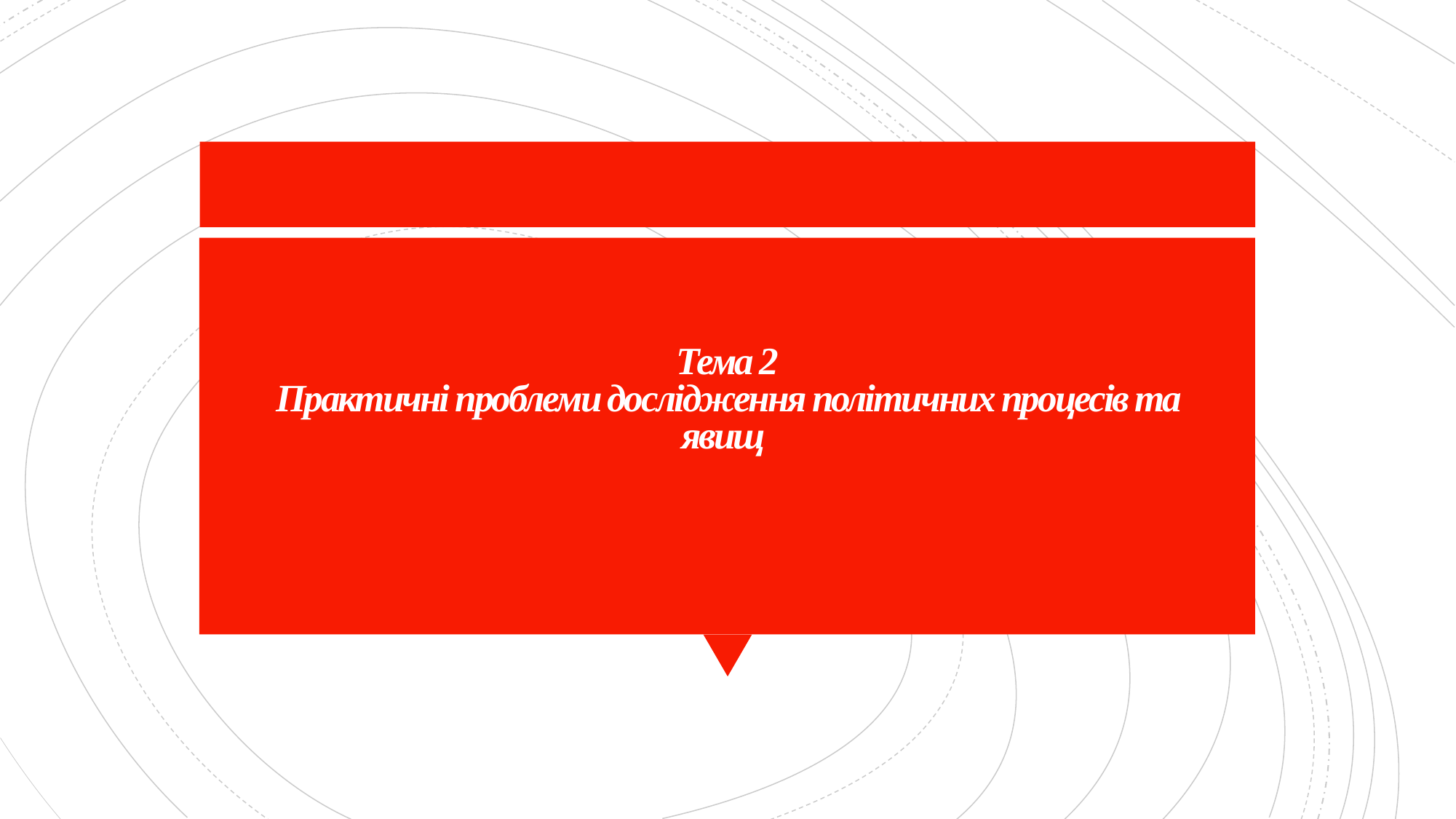

# Тема 2 Практичні проблеми дослідження політичних процесів та явищ